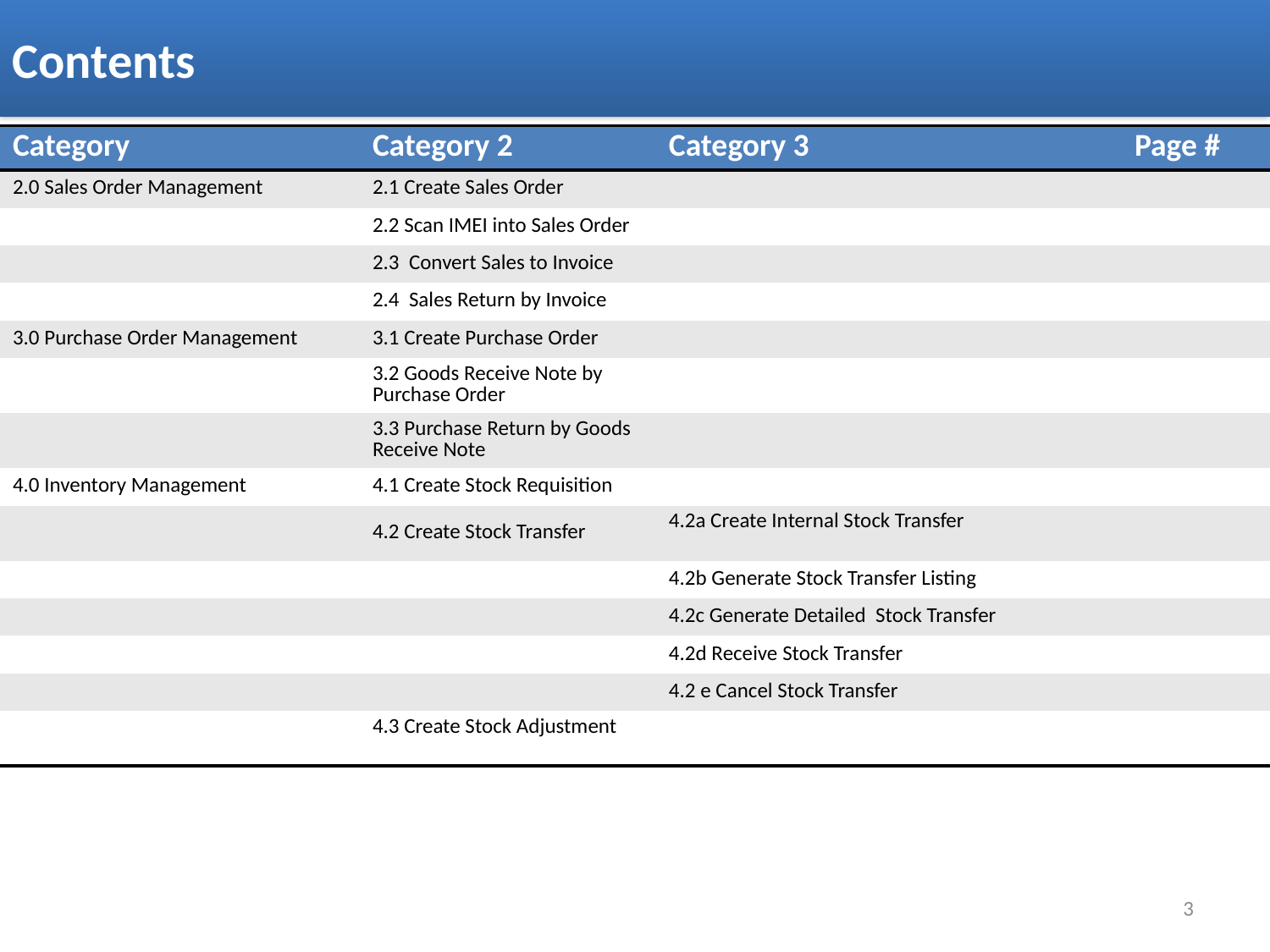

Contents
| Category | Category 2 | Category 3 | Page # |
| --- | --- | --- | --- |
| 2.0 Sales Order Management | 2.1 Create Sales Order |  |  |
|  | 2.2 Scan IMEI into Sales Order |  |  |
|  | 2.3 Convert Sales to Invoice |  |  |
|  | 2.4 Sales Return by Invoice |  |  |
| 3.0 Purchase Order Management | 3.1 Create Purchase Order |  |  |
|  | 3.2 Goods Receive Note by Purchase Order |  |  |
|  | 3.3 Purchase Return by Goods Receive Note |  |  |
| 4.0 Inventory Management | 4.1 Create Stock Requisition |  |  |
|  | 4.2 Create Stock Transfer | 4.2a Create Internal Stock Transfer |  |
|  |  | 4.2b Generate Stock Transfer Listing |  |
|  |  | 4.2c Generate Detailed Stock Transfer |  |
|  |  | 4.2d Receive Stock Transfer |  |
|  |  | 4.2 e Cancel Stock Transfer |  |
|  | 4.3 Create Stock Adjustment |  |  |
3